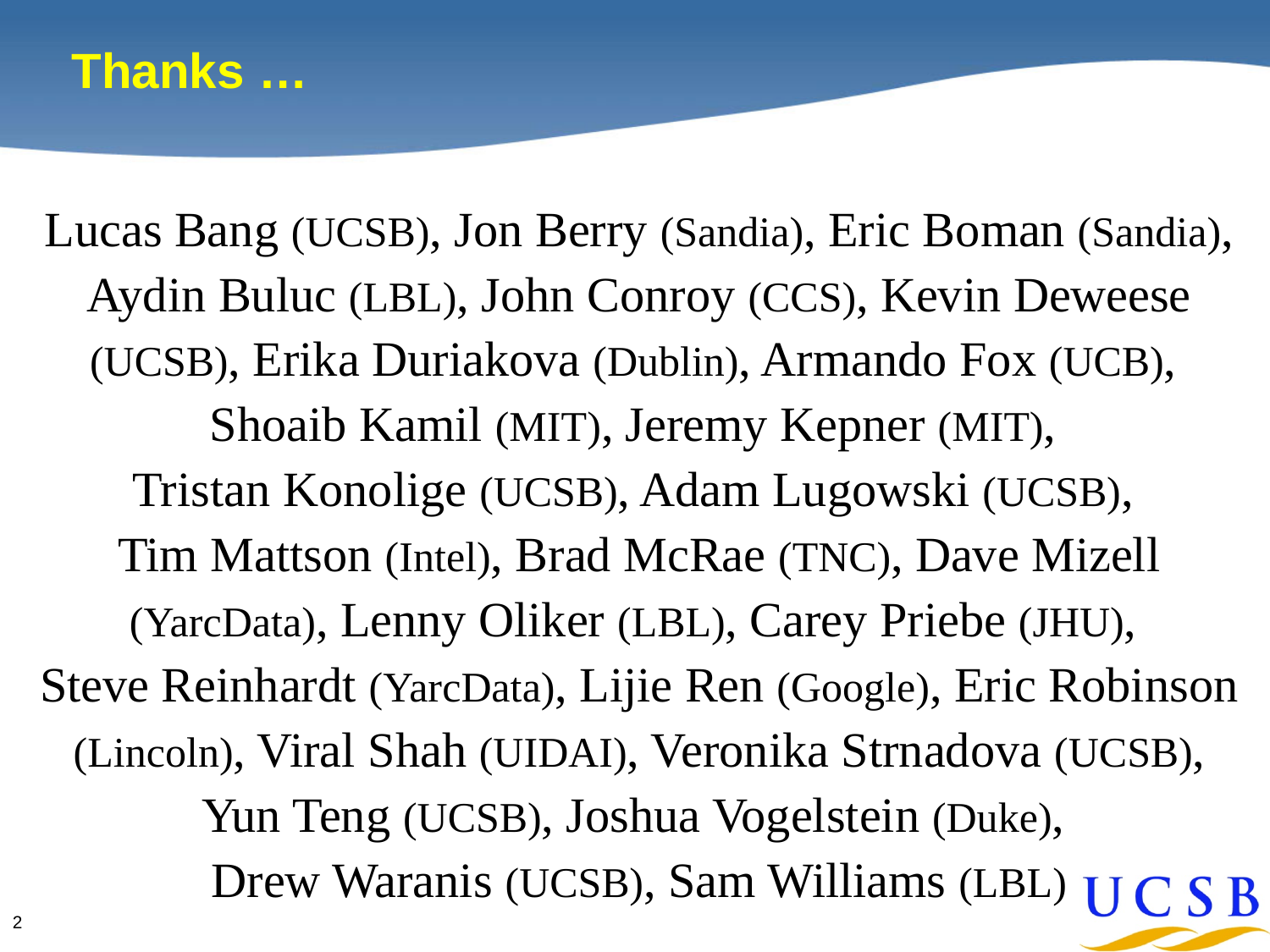

# Thanks …
	Lucas Bang (UCSB), Jon Berry (Sandia), Eric Boman (Sandia), Aydin Buluc (LBL), John Conroy (CCS), Kevin Deweese (UCSB), Erika Duriakova (Dublin), Armando Fox (UCB),
Shoaib Kamil (MIT), Jeremy Kepner (MIT),
Tristan Konolige (UCSB), Adam Lugowski (UCSB),
Tim Mattson (Intel), Brad McRae (TNC), Dave Mizell (YarcData), Lenny Oliker (LBL), Carey Priebe (JHU),
Steve Reinhardt (YarcData), Lijie Ren (Google), Eric Robinson (Lincoln), Viral Shah (UIDAI), Veronika Strnadova (UCSB), Yun Teng (UCSB), Joshua Vogelstein (Duke),
Drew Waranis (UCSB), Sam Williams (LBL)